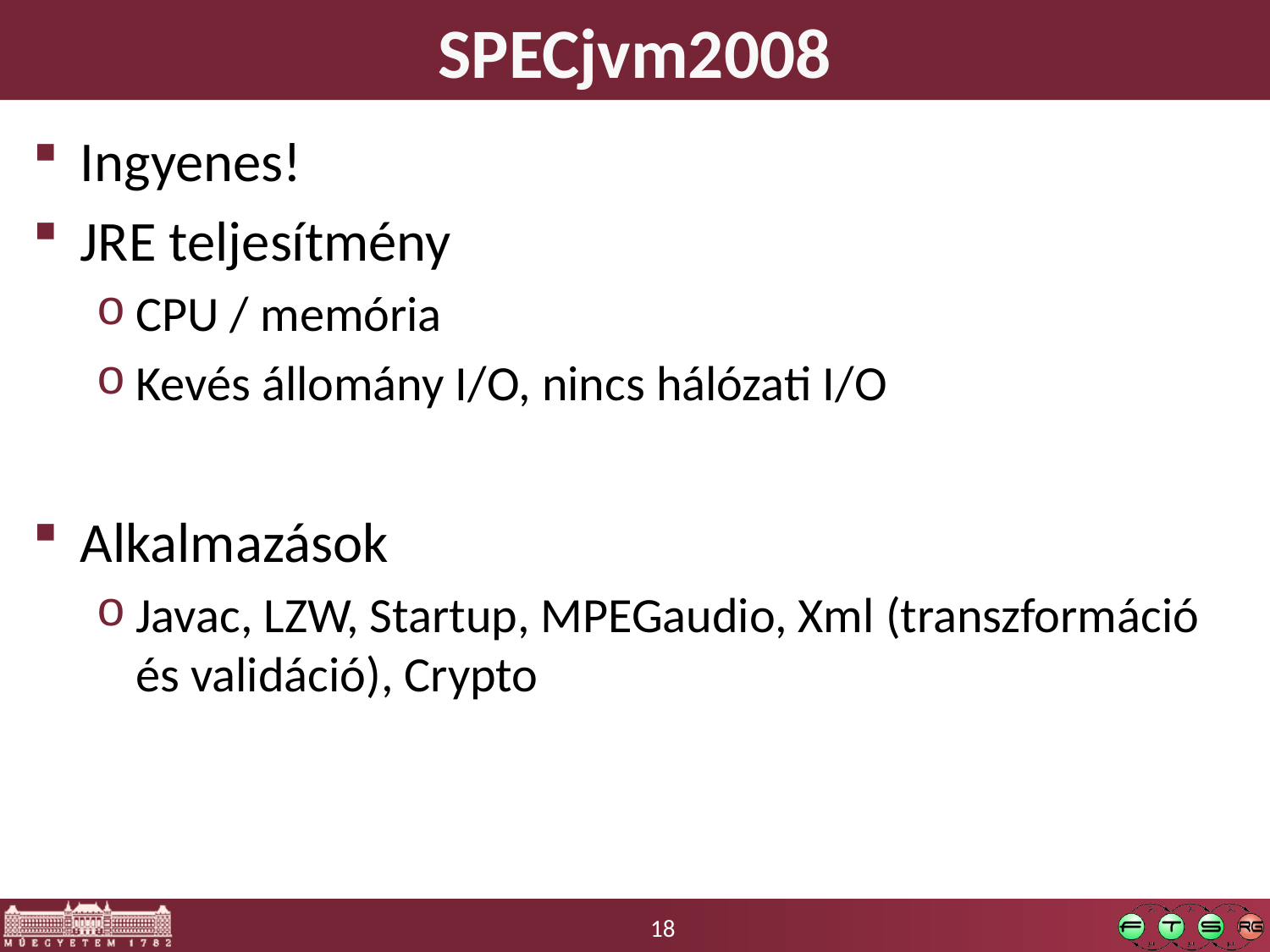

# SPECjvm2008
Ingyenes!
JRE teljesítmény
CPU / memória
Kevés állomány I/O, nincs hálózati I/O

Alkalmazások
Javac, LZW, Startup, MPEGaudio, Xml (transzformáció és validáció), Crypto